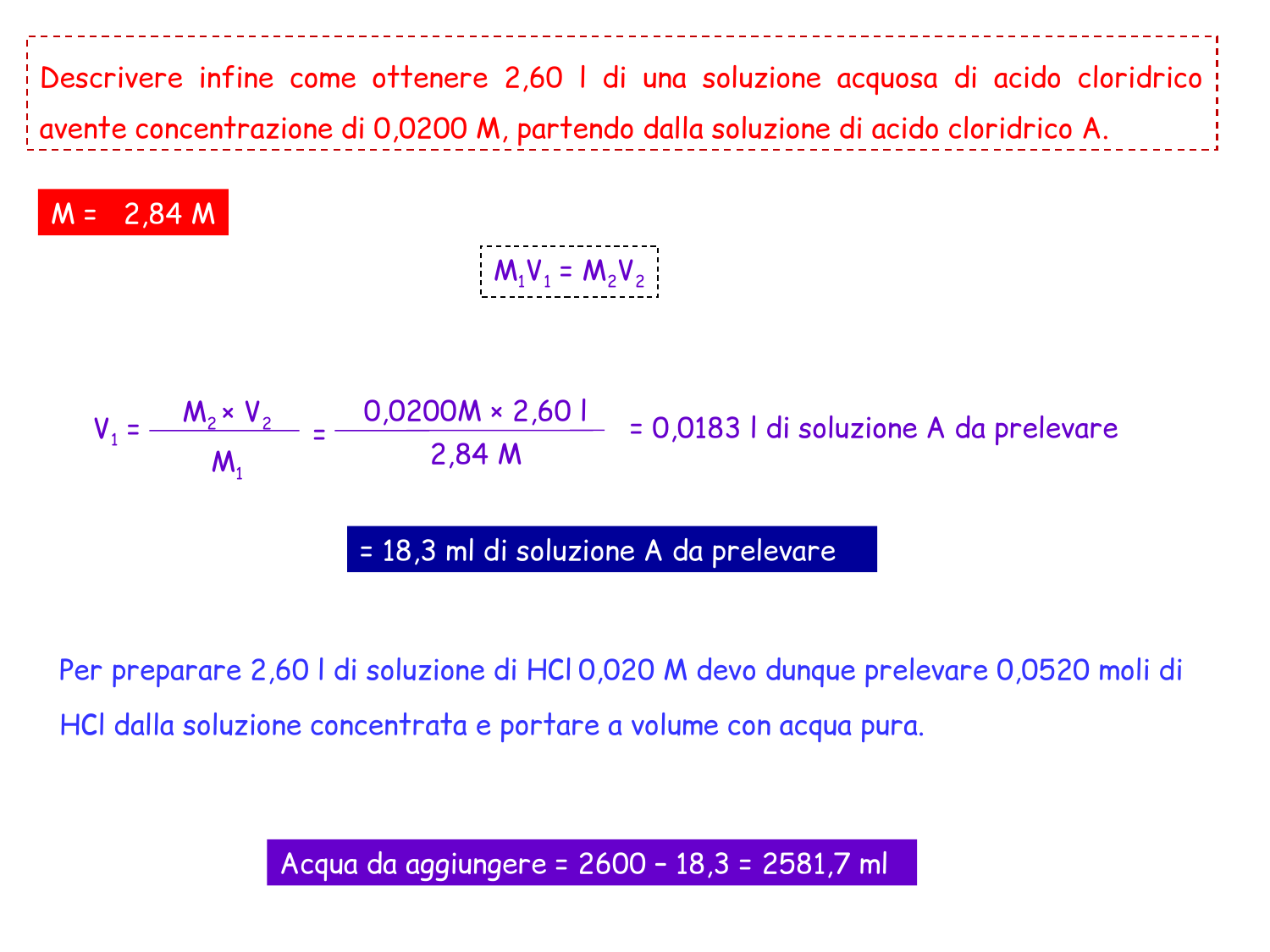

Descrivere infine come ottenere 2,60 l di una soluzione acquosa di acido cloridrico avente concentrazione di 0,0200 M, partendo dalla soluzione di acido cloridrico A.
M =   2,84 M
M1V1 = M2V2
M2 × V2
M1

0,0200M × 2,60 l
2,84 M

=
= 0,0183 l di soluzione A da prelevare
V1 =
= 18,3 ml di soluzione A da prelevare
Per preparare 2,60 l di soluzione di HCl 0,020 M devo dunque prelevare 0,0520 moli di HCl dalla soluzione concentrata e portare a volume con acqua pura.
Acqua da aggiungere = 2600 – 18,3 = 2581,7 ml